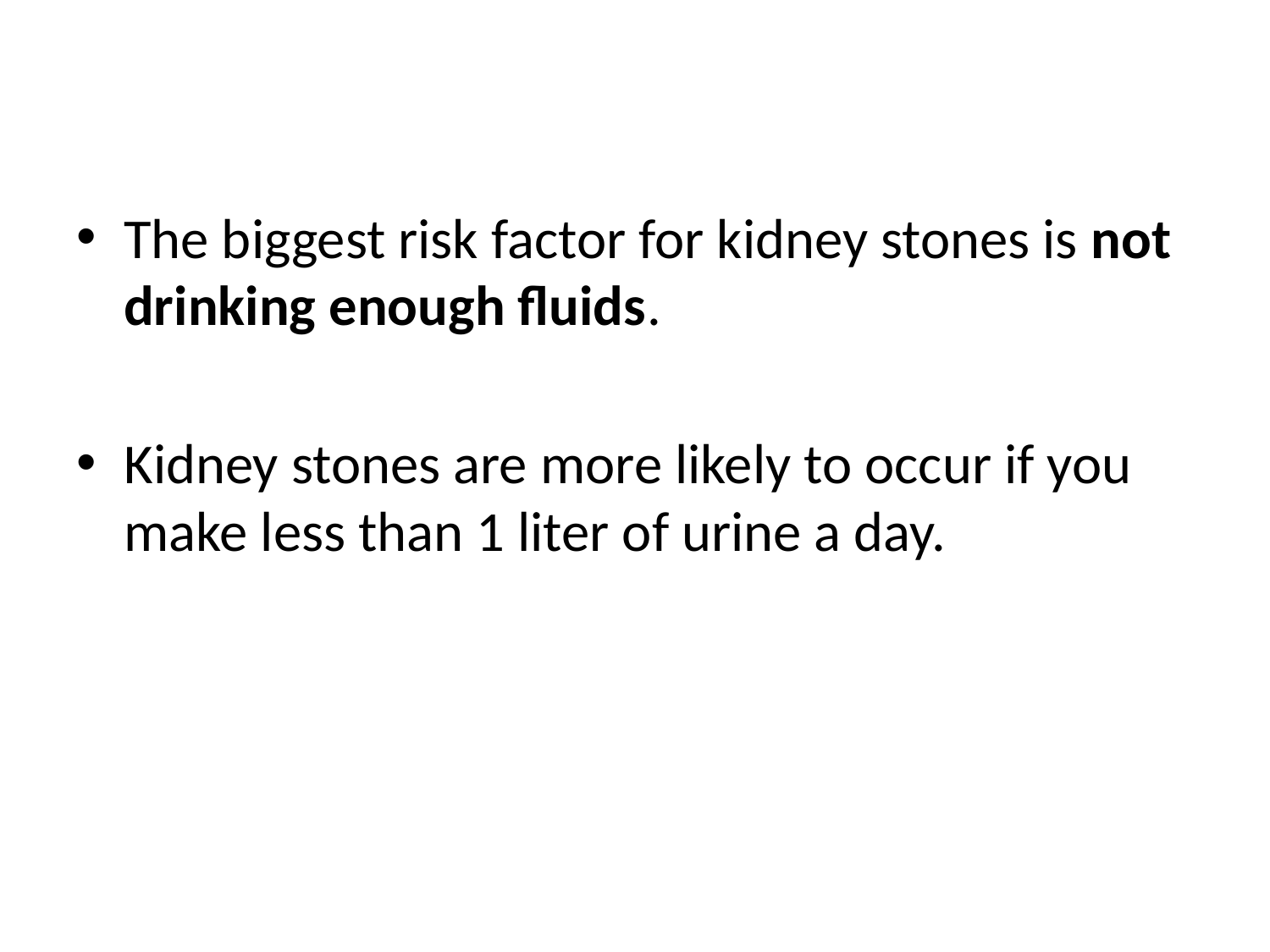

#

The biggest risk factor for kidney stones is not drinking enough fluids.

Kidney stones are more likely to occur if you make less than 1 liter of urine a day.